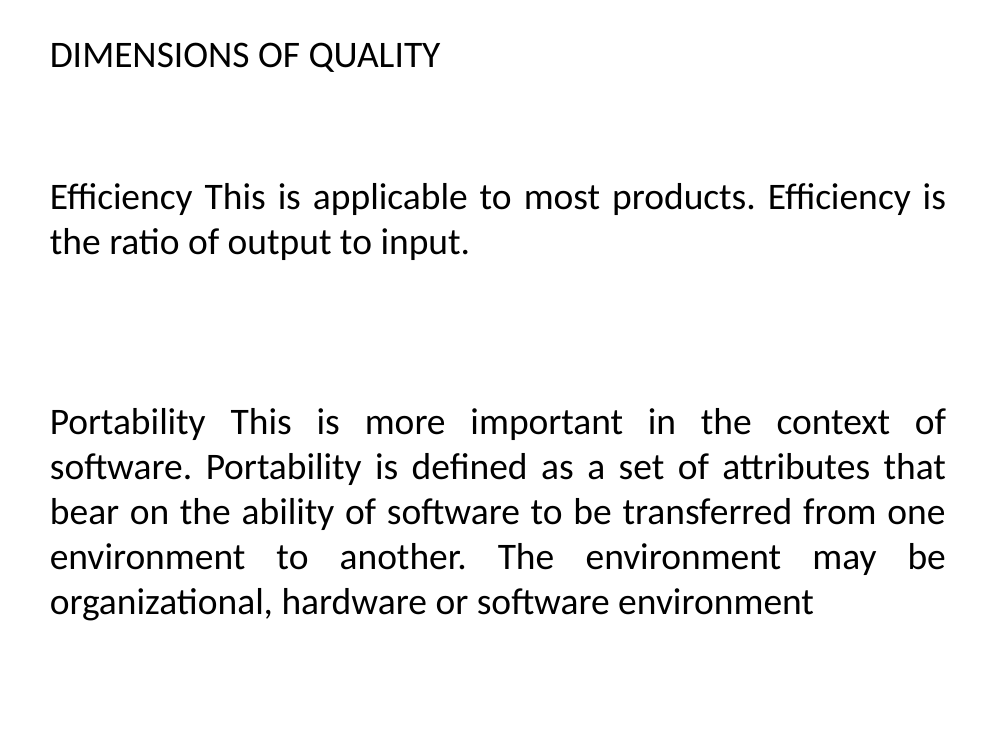

# DIMENSIONS OF QUALITY
Efficiency This is applicable to most products. Efficiency is the ratio of output to input.

Portability This is more important in the context of software. Portability is defined as a set of attributes that bear on the ability of software to be transferred from one environment to another. The environment may be organizational, hardware or software environment